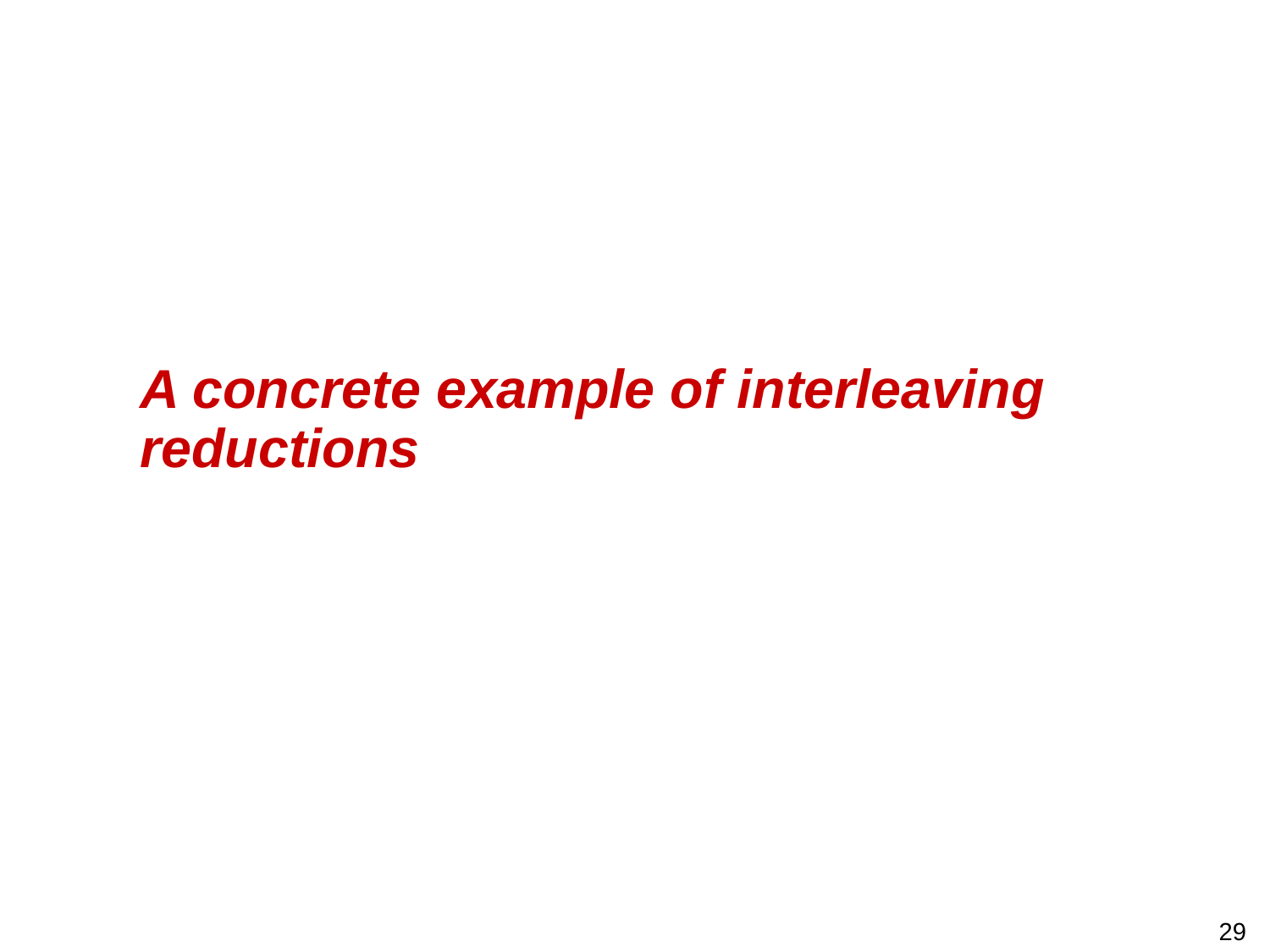

# A concrete example of interleaving reductions
29